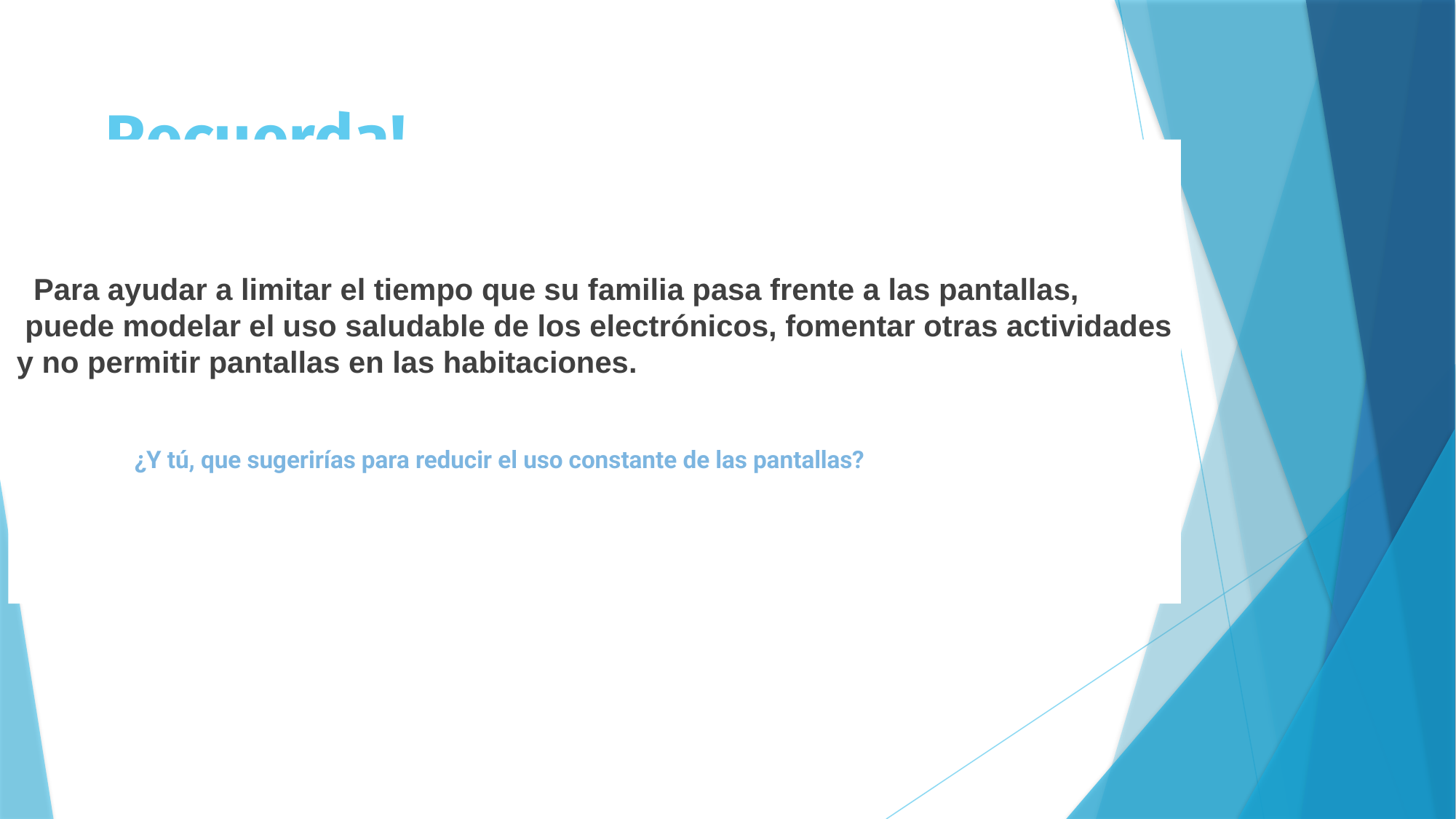

# Recuerda!

   Para ayudar a limitar el tiempo que su familia pasa frente a las pantallas,
  puede modelar el uso saludable de los electrónicos, fomentar otras actividades
 y no permitir pantallas en las habitaciones.

                     ¿Y tú, que sugerirías para reducir el uso constante de las pantallas?